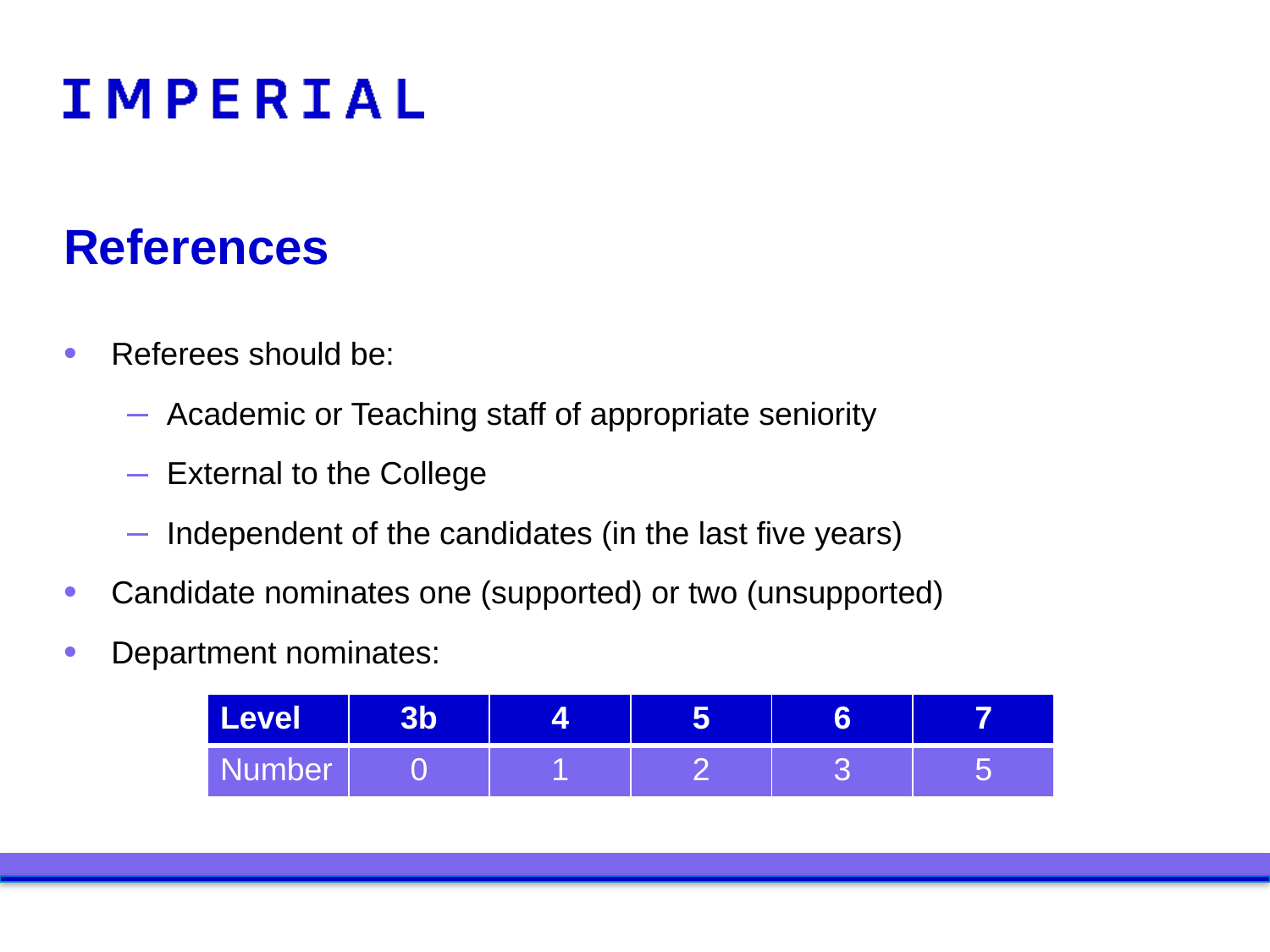

# References
Referees should be:
Academic or Teaching staff of appropriate seniority
External to the College
Independent of the candidates (in the last five years)
Candidate nominates one (supported) or two (unsupported)
Department nominates:

| Level | 3b | 4 | 5 | 6 | 7 |
| --- | --- | --- | --- | --- | --- |
| Number | 0 | 1 | 2 | 3 | 5 |